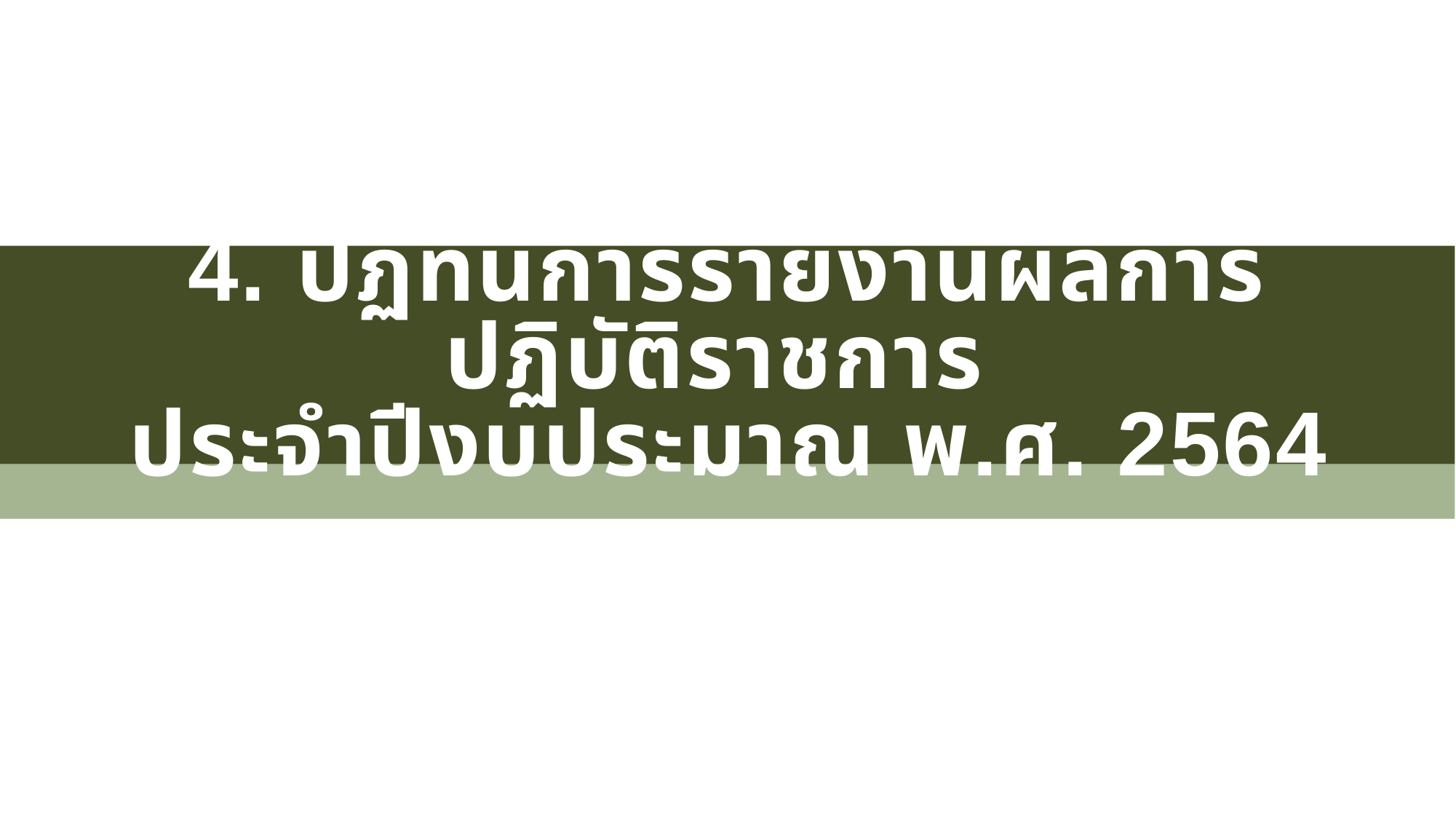

# 4. ปฏิทินการรายงานผลการปฏิบัติราชการ ประจำปีงบประมาณ พ.ศ. 2564